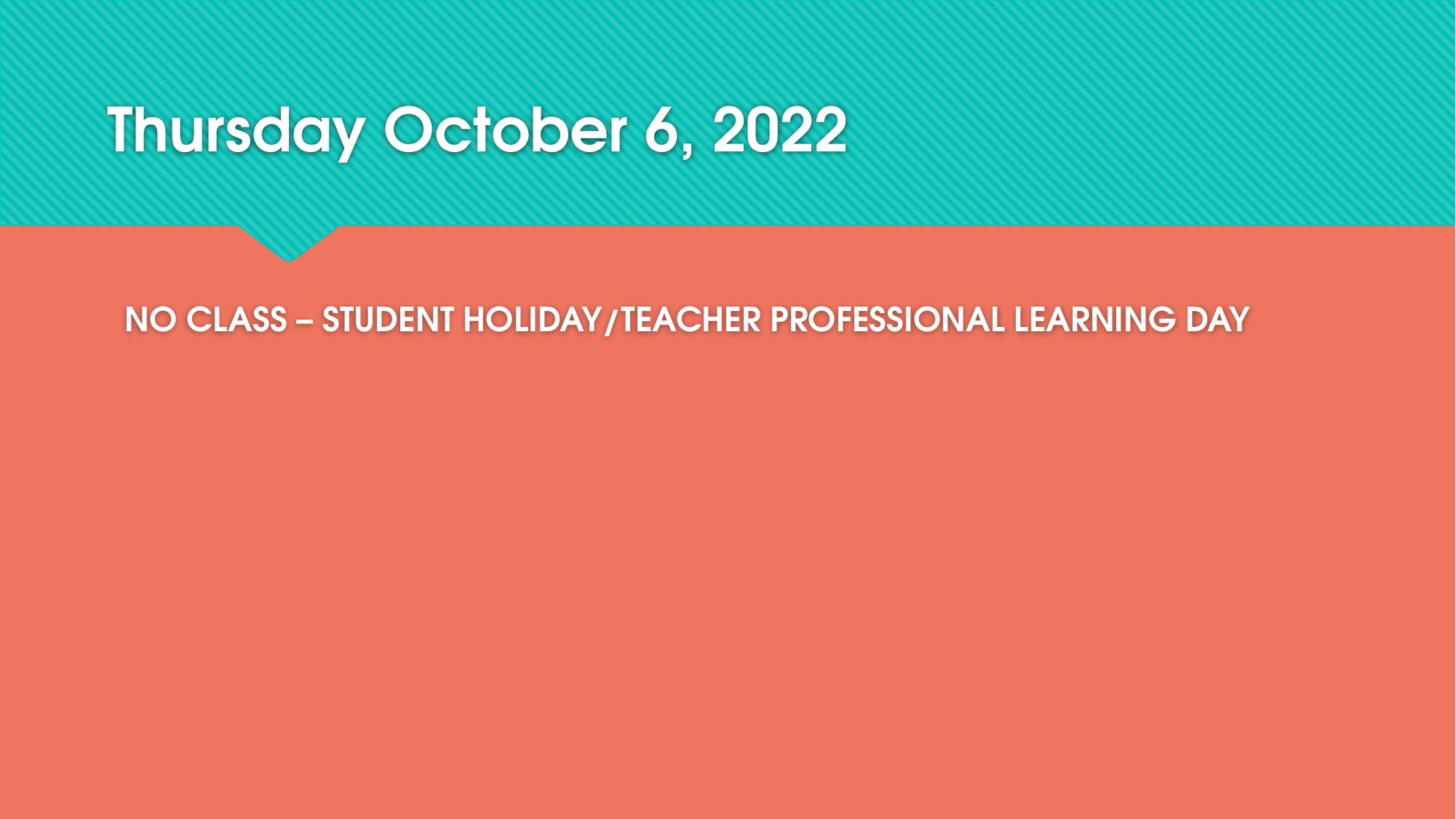

# Thursday October 6, 2022
NO CLASS – STUDENT HOLIDAY/TEACHER PROFESSIONAL LEARNING DAY